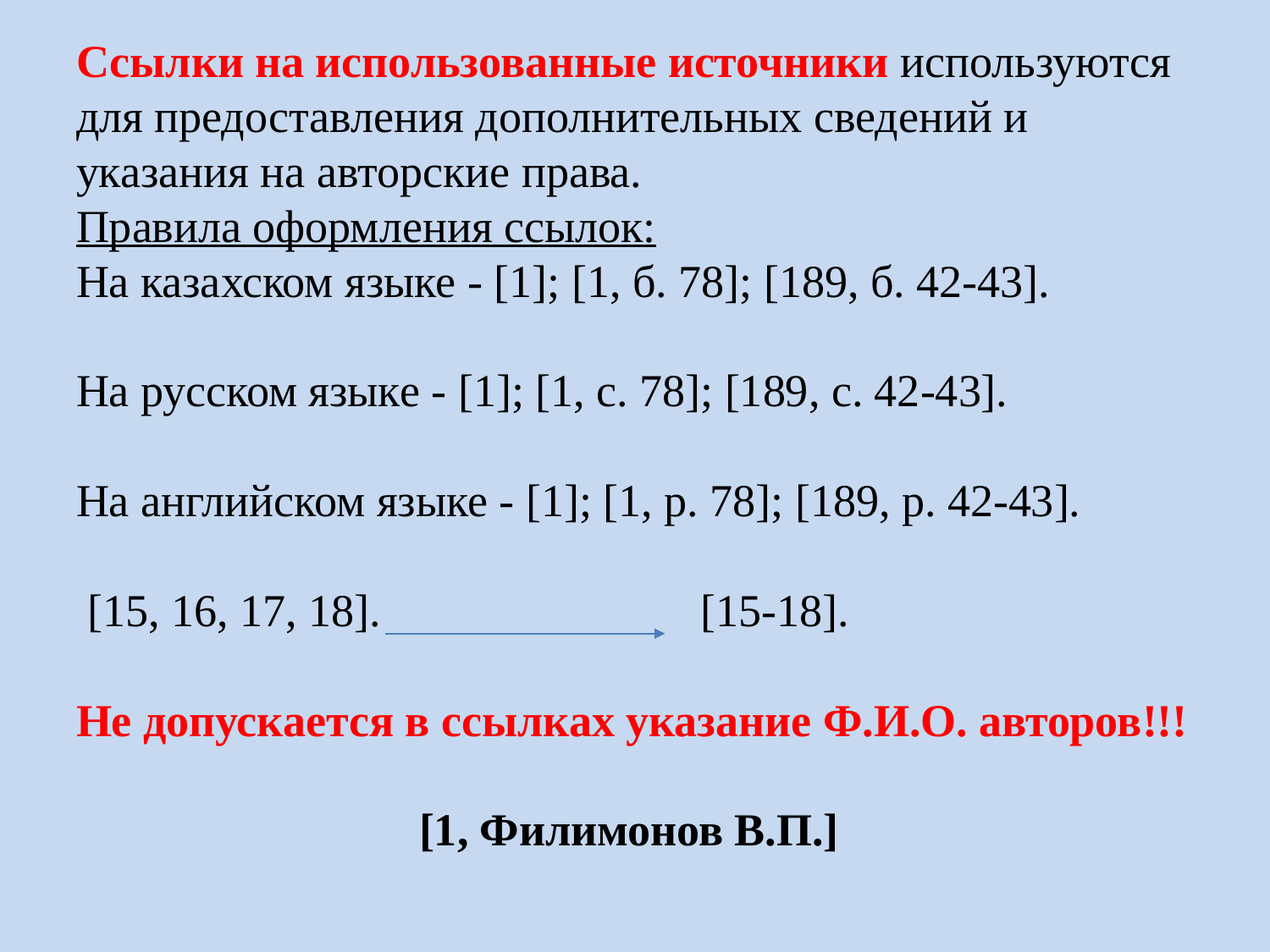

# Ссылки на использованные источники используются для предоставления дополнительных сведений и указания на авторские права. Правила оформления ссылок: На казахском языке - [1]; [1, б. 78]; [189, б. 42-43]. На русском языке - [1]; [1, с. 78]; [189, с. 42-43]. На английском языке - [1]; [1, р. 78]; [189, р. 42-43]. [15, 16, 17, 18].                            [15-18]. Не допускается в ссылках указание Ф.И.О. авторов!!! [1, Филимонов В.П.]